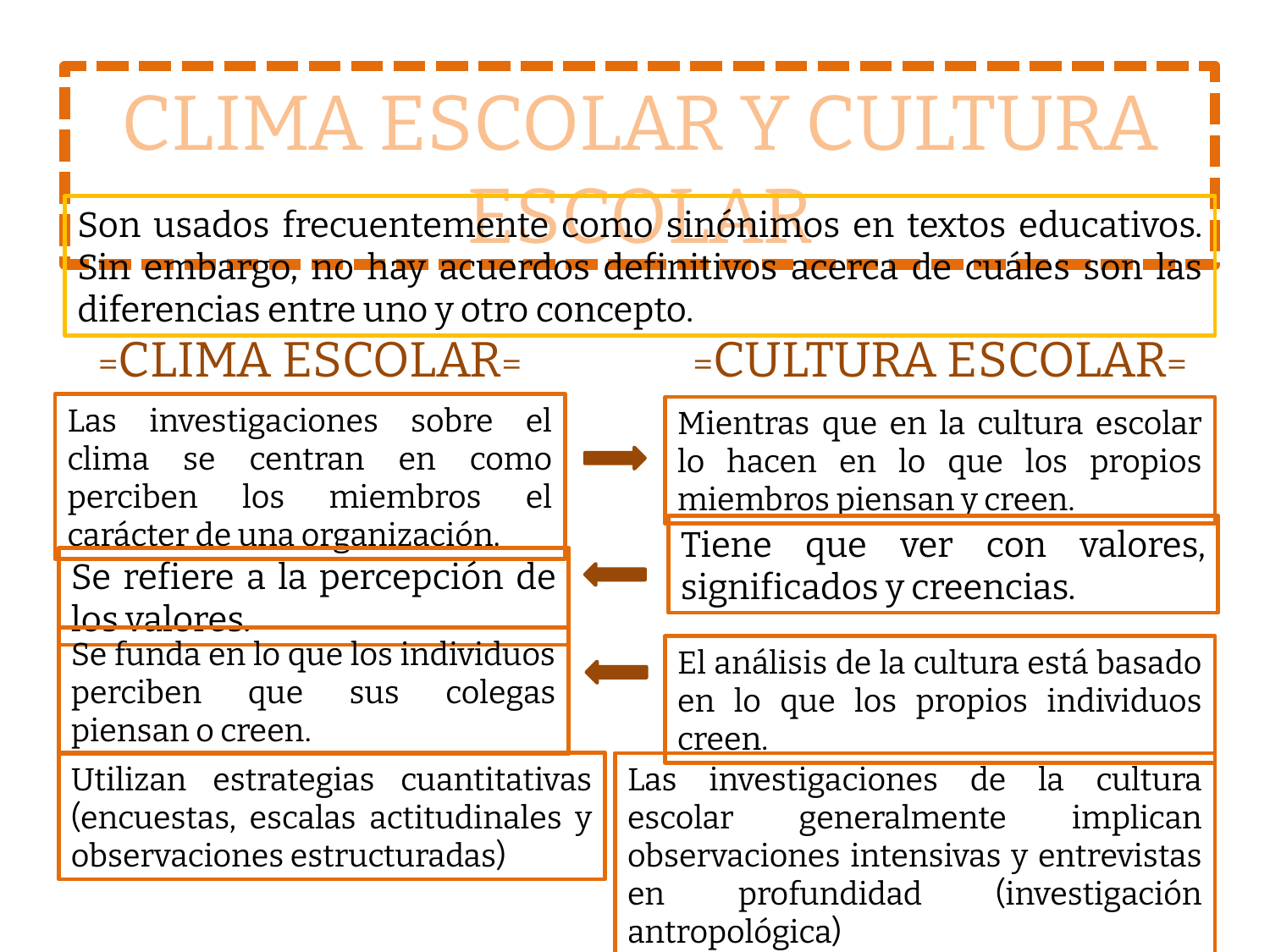

CLIMA ESCOLAR Y CULTURA ESCOLAR
Son usados frecuentemente como sinónimos en textos educativos. Sin embargo, no hay acuerdos definitivos acerca de cuáles son las diferencias entre uno y otro concepto.
=CLIMA ESCOLAR=
=CULTURA ESCOLAR=
Las investigaciones sobre el clima se centran en como perciben los miembros el carácter de una organización.
Mientras que en la cultura escolar lo hacen en lo que los propios miembros piensan y creen.

Tiene que ver con valores, significados y creencias.
Se refiere a la percepción de los valores.

Se funda en lo que los individuos perciben que sus colegas piensan o creen.
El análisis de la cultura está basado en lo que los propios individuos creen.

Utilizan estrategias cuantitativas (encuestas, escalas actitudinales y observaciones estructuradas)
Las investigaciones de la cultura escolar generalmente implican observaciones intensivas y entrevistas en profundidad (investigación antropológica)